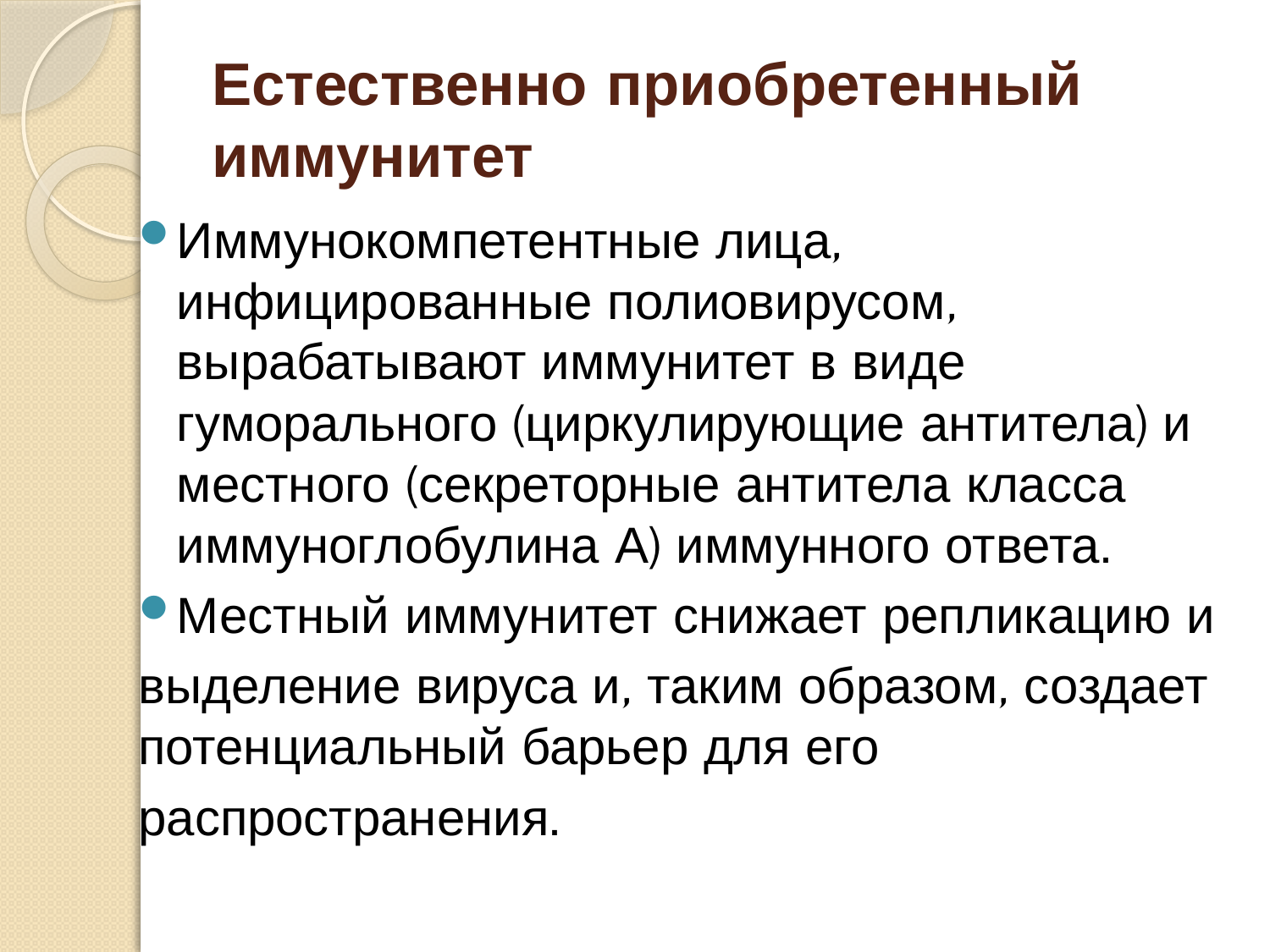

# Естественно приобретенный иммунитет
Иммунокомпетентные лица, инфицированные полиовирусом, вырабатывают иммунитет в виде гуморального (циркулирующие антитела) и местного (секреторные антитела класса иммуноглобулина А) иммунного ответа.
Местный иммунитет снижает репликацию и
выделение вируса и, таким образом, создает потенциальный барьер для его
распространения.